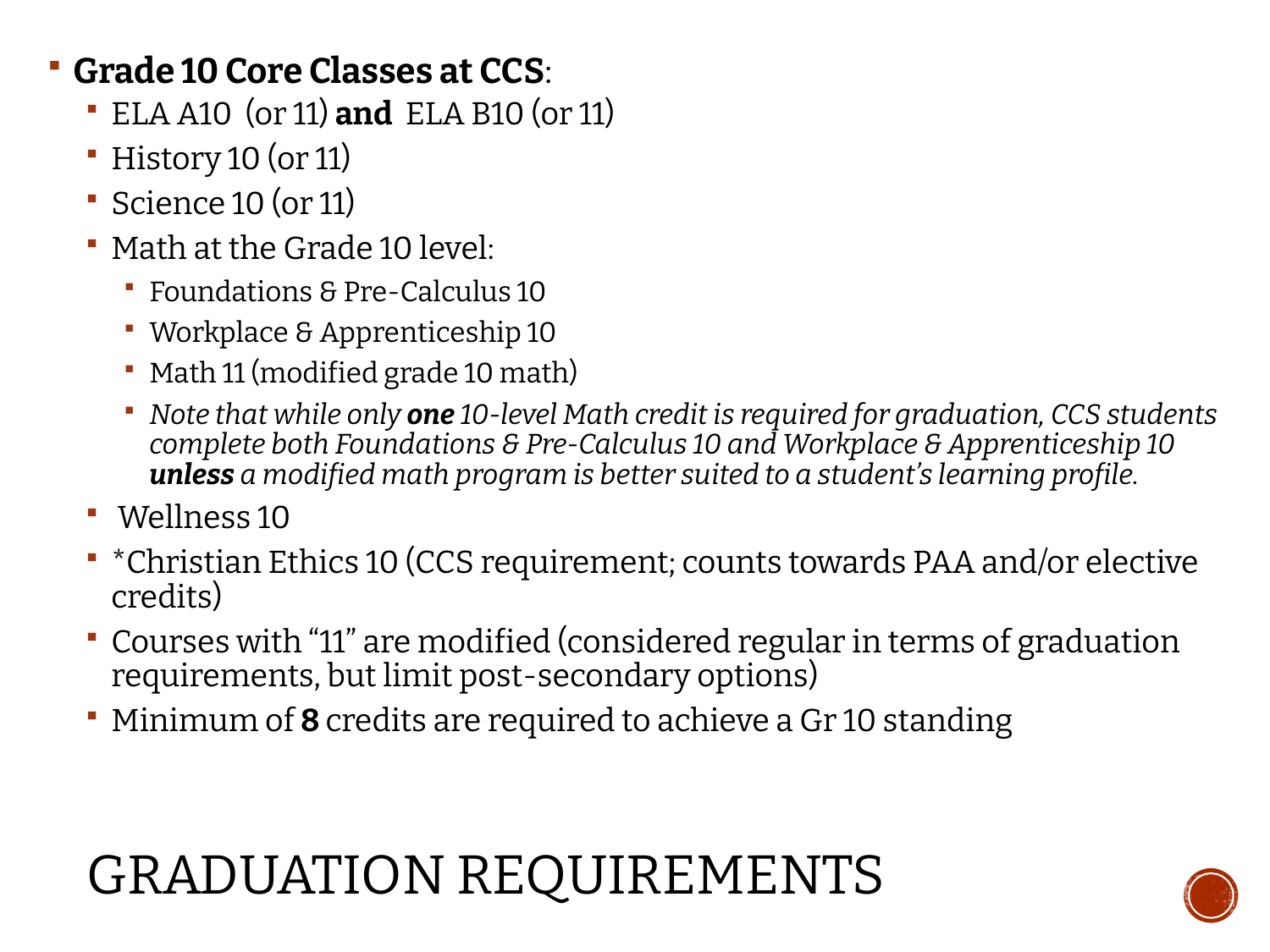

Grade 10 Core Classes at CCS:
ELA A10  (or 11) and  ELA B10 (or 11)
History 10 (or 11)
Science 10 (or 11)
Math at the Grade 10 level:
Foundations & Pre-Calculus 10
Workplace & Apprenticeship 10
Math 11 (modified grade 10 math)
Note that while only one 10-level Math credit is required for graduation, CCS students complete both Foundations & Pre-Calculus 10 and Workplace & Apprenticeship 10 unless a modified math program is better suited to a student’s learning profile.
 Wellness 10
*Christian Ethics 10 (CCS requirement; counts towards PAA and/or elective credits)
Courses with “11” are modified (considered regular in terms of graduation requirements, but limit post-secondary options)
Minimum of 8 credits are required to achieve a Gr 10 standing

# Graduation Requirements